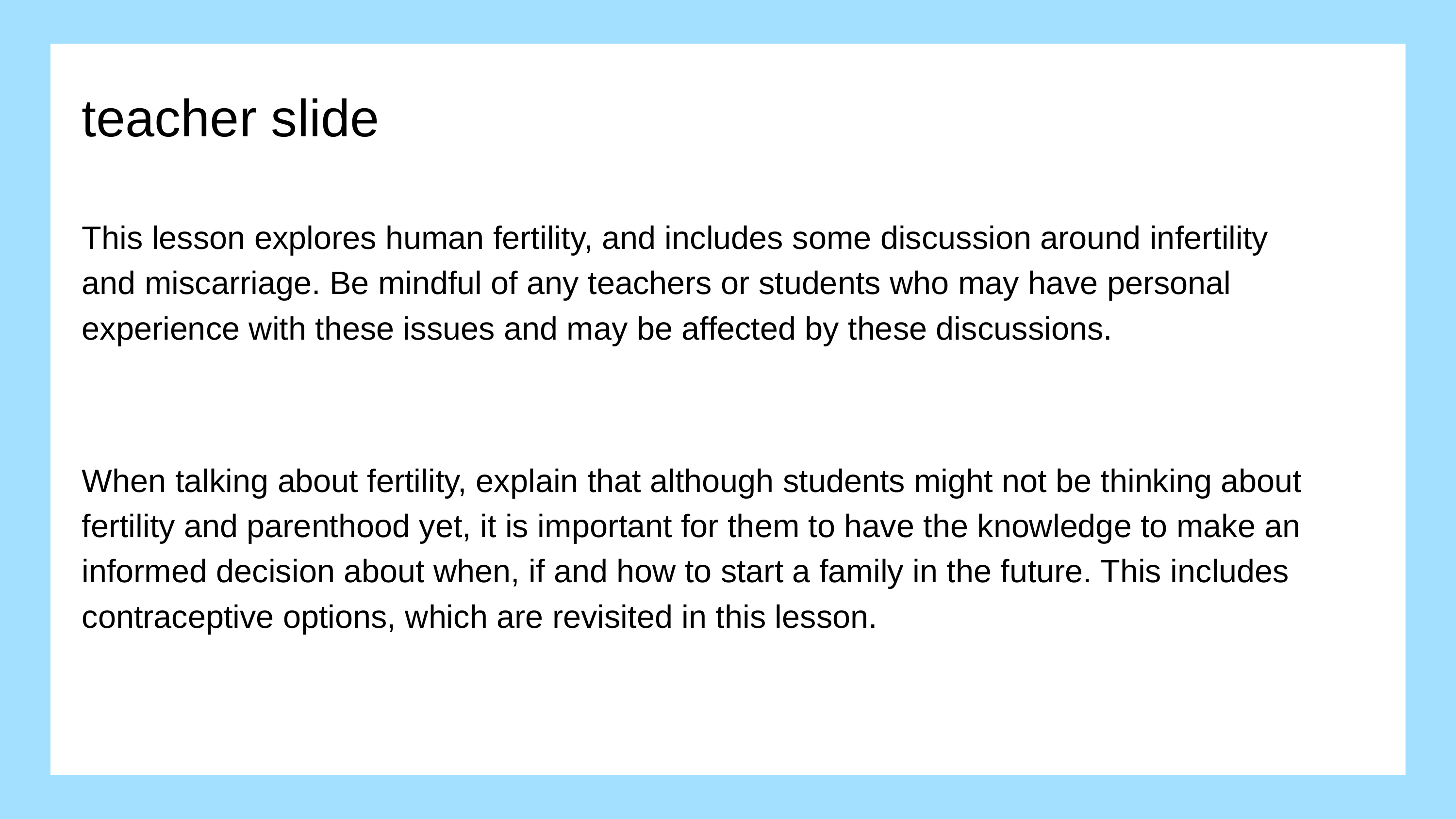

teacher slide
This lesson explores human fertility, and includes some discussion around infertility and miscarriage. Be mindful of any teachers or students who may have personal experience with these issues and may be affected by these discussions.
When talking about fertility, explain that although students might not be thinking about fertility and parenthood yet, it is important for them to have the knowledge to make an informed decision about when, if and how to start a family in the future. This includes contraceptive options, which are revisited in this lesson.